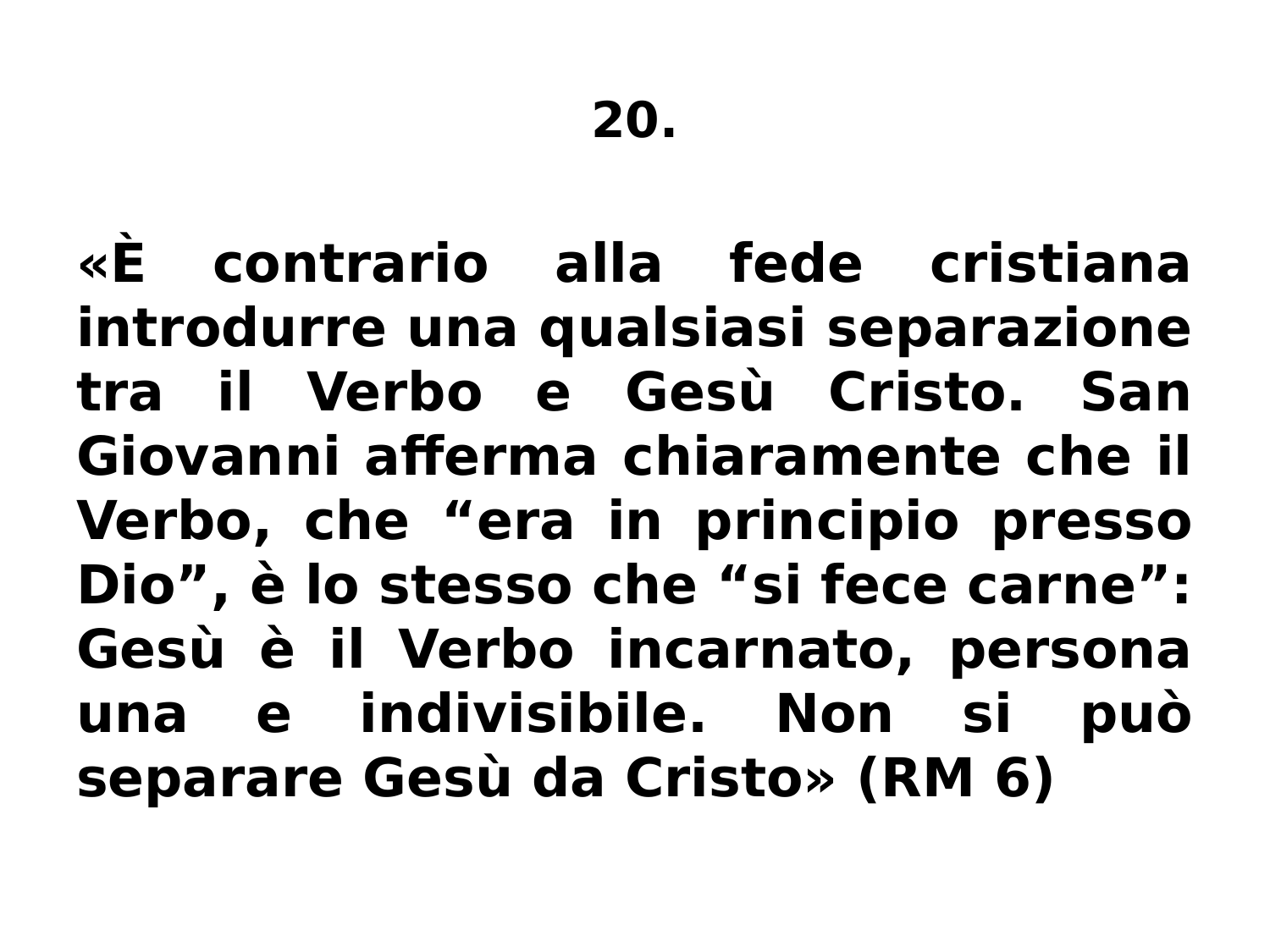

# 20.
«È contrario alla fede cristiana introdurre una qualsiasi separazione tra il Verbo e Gesù Cristo. San Giovanni afferma chiaramente che il Verbo, che “era in principio presso Dio”, è lo stesso che “si fece carne”: Gesù è il Verbo incarnato, persona una e indivisibile. Non si può separare Gesù da Cristo» (RM 6)